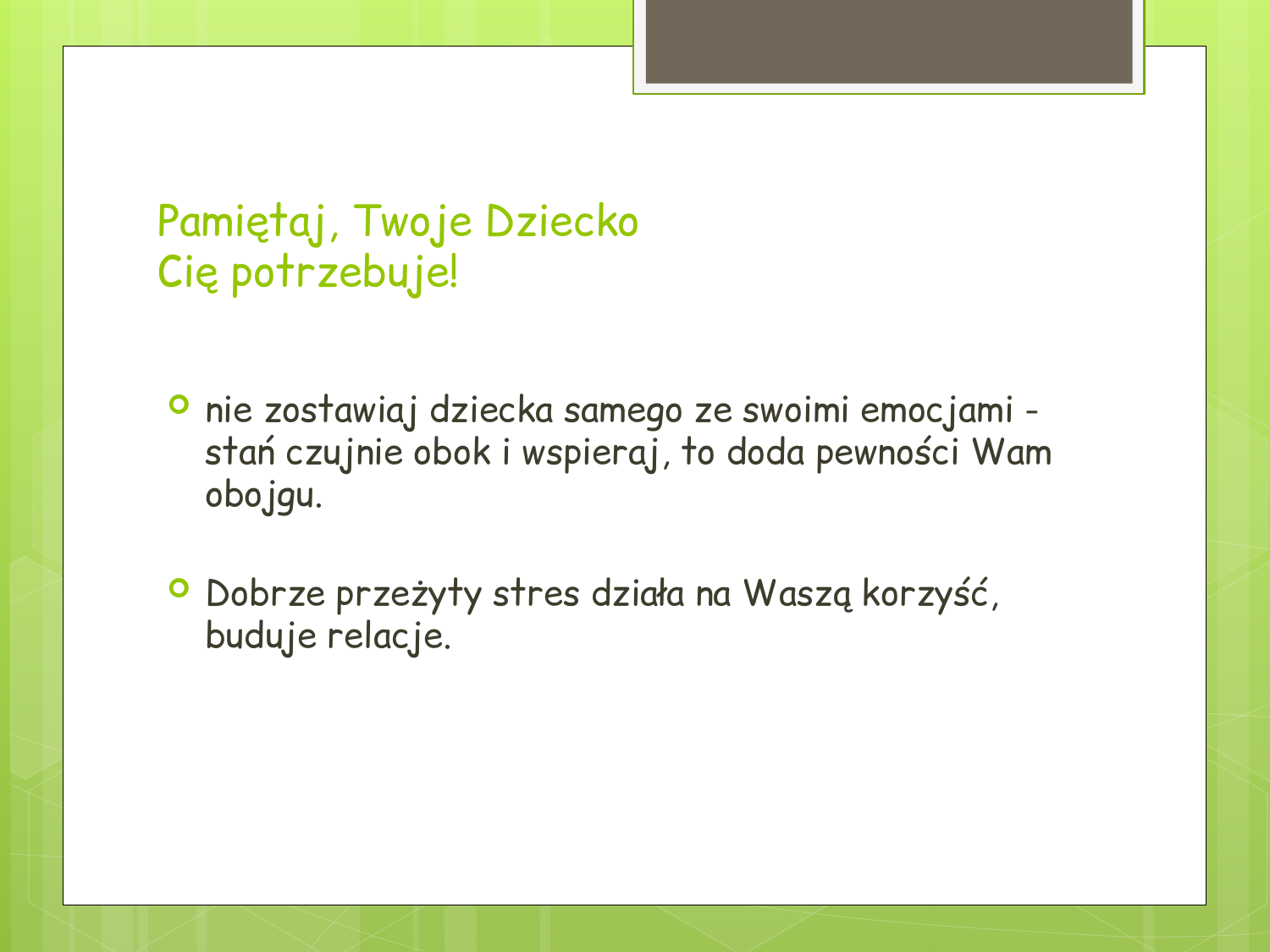

# Pamiętaj, Twoje Dziecko Cię potrzebuje!

nie zostawiaj dziecka samego ze swoimi emocjami - stań czujnie obok i wspieraj, to doda pewności Wam obojgu.

Dobrze przeżyty stres działa na Waszą korzyść, buduje relacje.